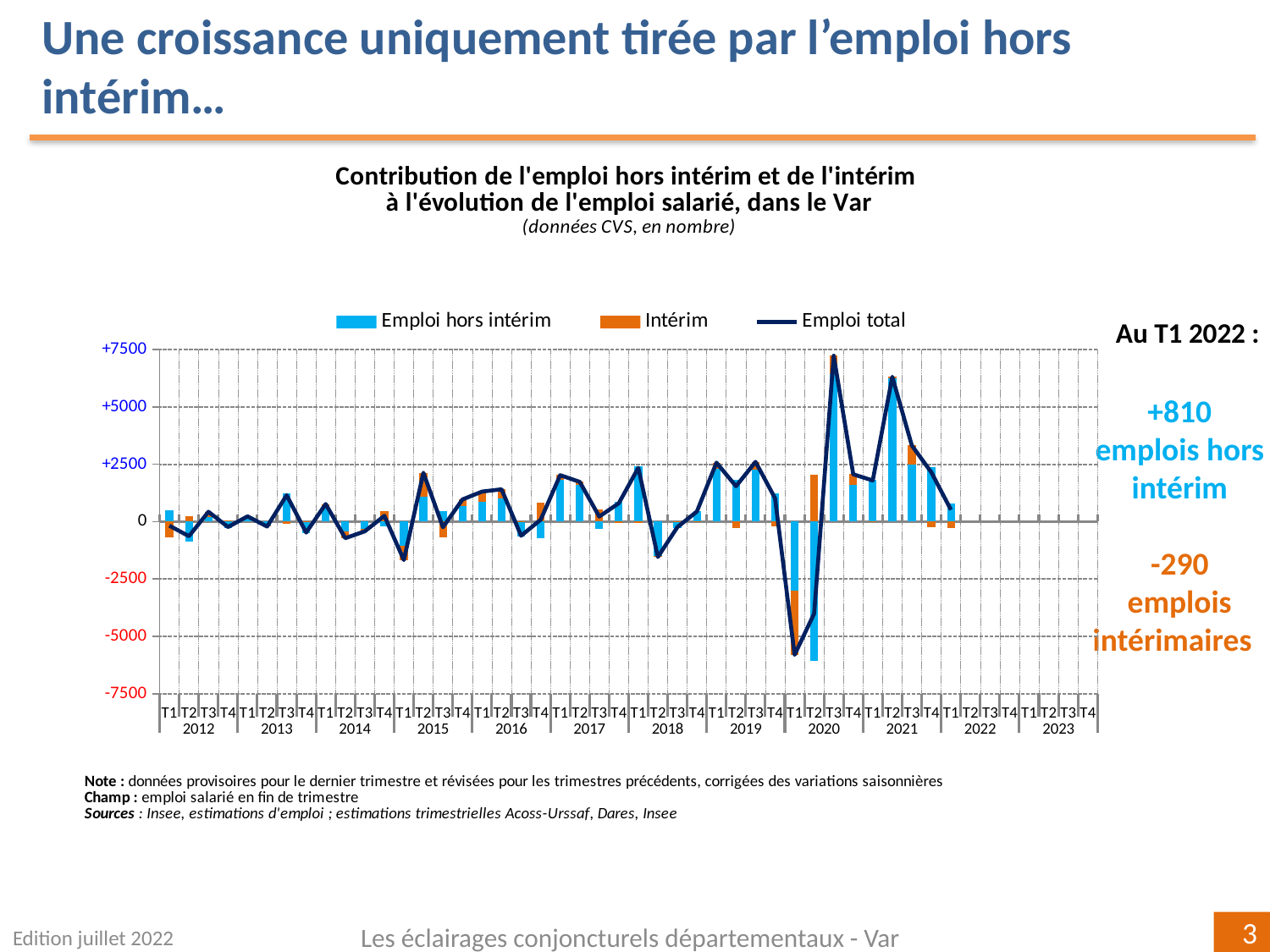

Une croissance uniquement tirée par l’emploi hors intérim…

[unsupported chart]

+810
emplois hors intérim

-290
emplois intérimaires

Au T1 2022 :
Edition juillet 2022
Les éclairages conjoncturels départementaux - Var
3